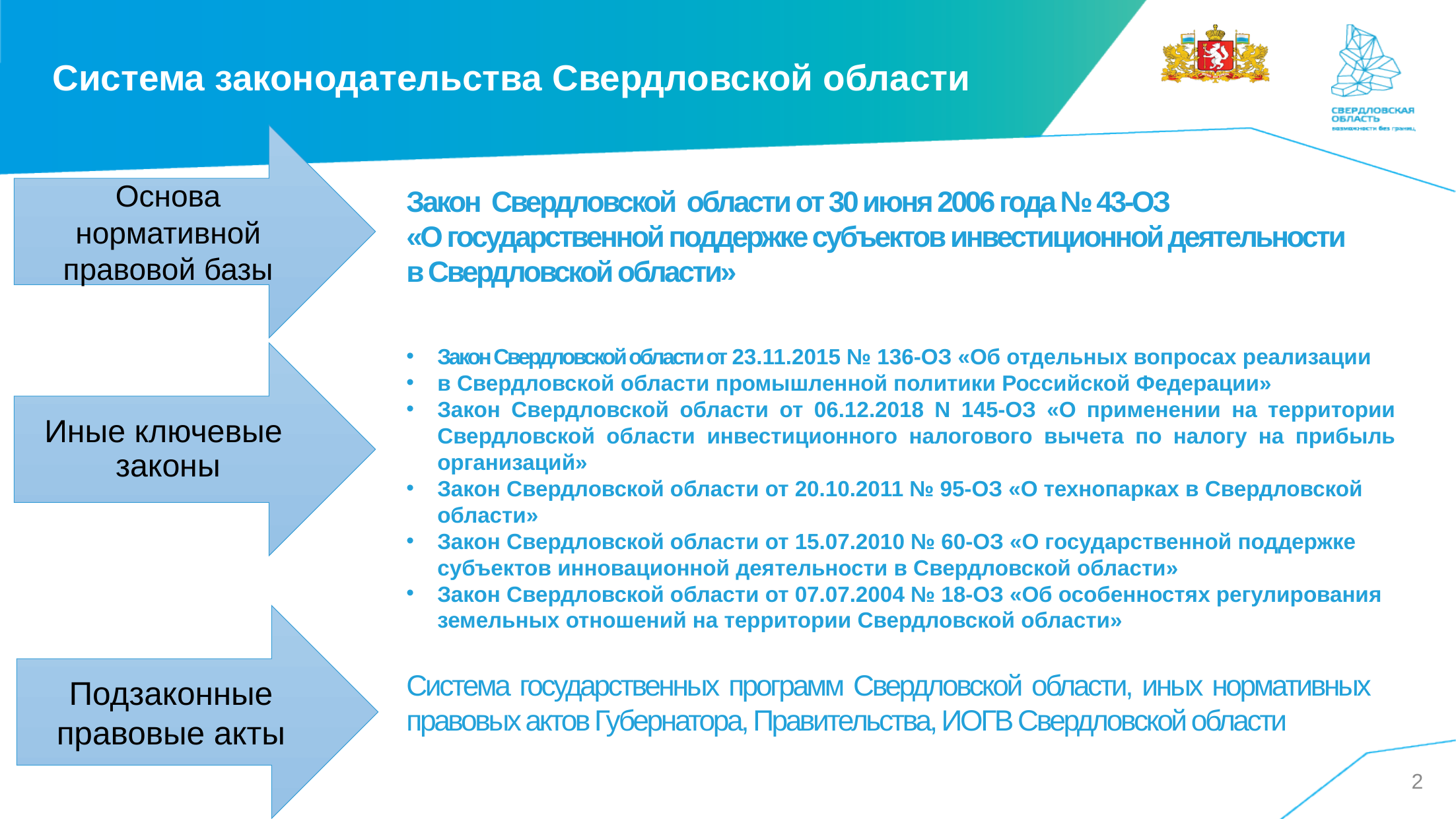

# Система законодательства Свердловской области
		 Основа нормативной правовой базы

Закон  Свердловской  области от 30 июня 2006 года № 43-ОЗ
«О государственной поддержке субъектов инвестиционной деятельности
в Свердловской области»

Закон Свердловской области от 23.11.2015 № 136-ОЗ «Об отдельных вопросах реализации
в Свердловской области промышленной политики Российской Федерации»
Закон Свердловской области от 06.12.2018 N 145-ОЗ «О применении на территории Свердловской области инвестиционного налогового вычета по налогу на прибыль организаций»
Закон Свердловской области от 20.10.2011 № 95-ОЗ «О технопарках в Свердловской области»
Закон Свердловской области от 15.07.2010 № 60-ОЗ «О государственной поддержке субъектов инновационной деятельности в Свердловской области»
Закон Свердловской области от 07.07.2004 № 18-ОЗ «Об особенностях регулирования земельных отношений на территории Свердловской области»

Иные ключевые
законы
Подзаконные правовые акты
Система государственных программ Свердловской области, иных нормативных правовых актов Губернатора, Правительства, ИОГВ Свердловской области
2